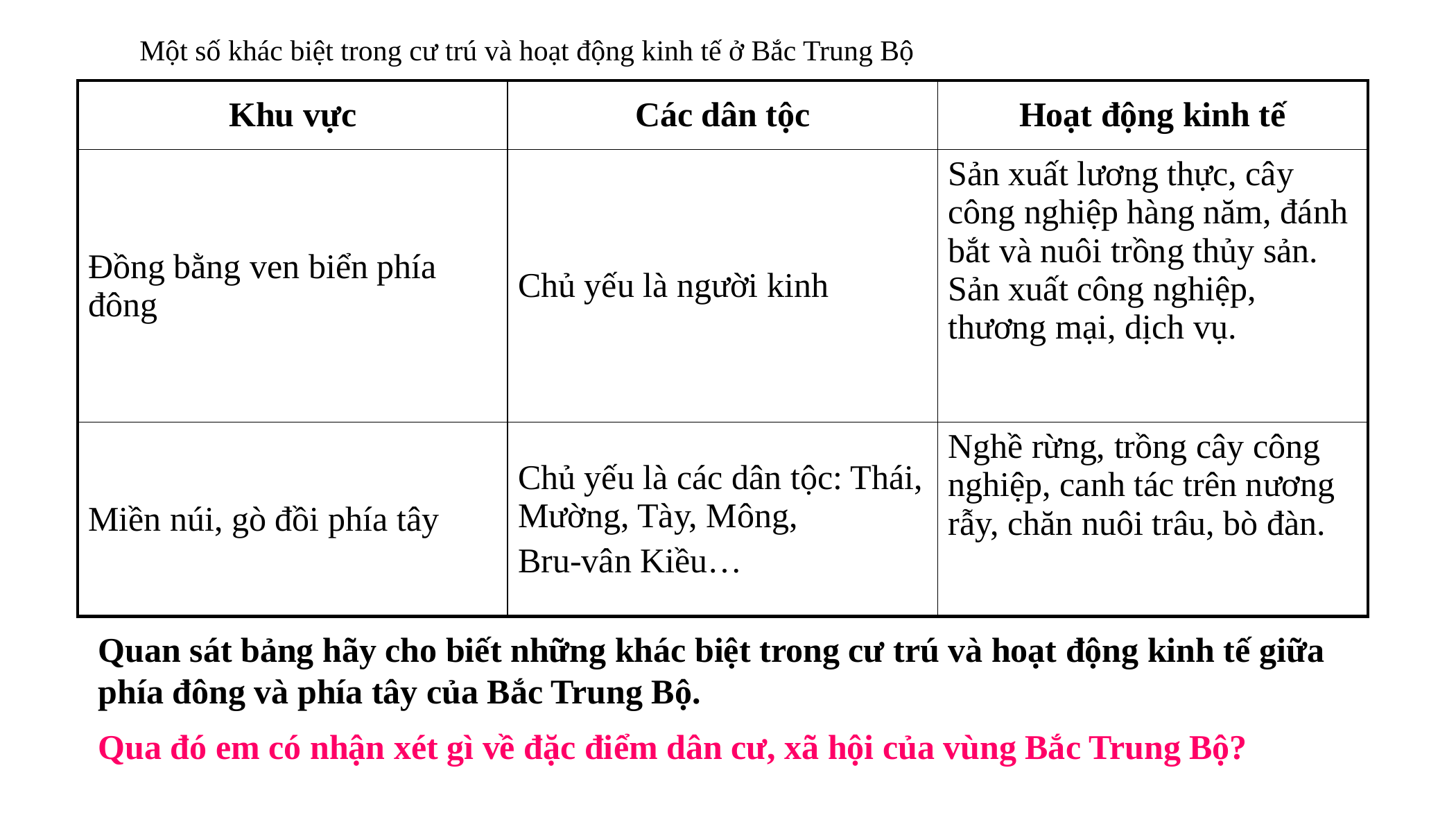

Một số khác biệt trong cư trú và hoạt động kinh tế ở Bắc Trung Bộ
| Khu vực | Các dân tộc | Hoạt động kinh tế |
| --- | --- | --- |
| Đồng bằng ven biển phía đông | Chủ yếu là người kinh | Sản xuất lương thực, cây công nghiệp hàng năm, đánh bắt và nuôi trồng thủy sản. Sản xuất công nghiệp, thương mại, dịch vụ. |
| Miền núi, gò đồi phía tây | Chủ yếu là các dân tộc: Thái, Mường, Tày, Mông, Bru-vân Kiều… | Nghề rừng, trồng cây công nghiệp, canh tác trên nương rẫy, chăn nuôi trâu, bò đàn. |
Quan sát bảng hãy cho biết những khác biệt trong cư trú và hoạt động kinh tế giữa phía đông và phía tây của Bắc Trung Bộ.
Qua đó em có nhận xét gì về đặc điểm dân cư, xã hội của vùng Bắc Trung Bộ?